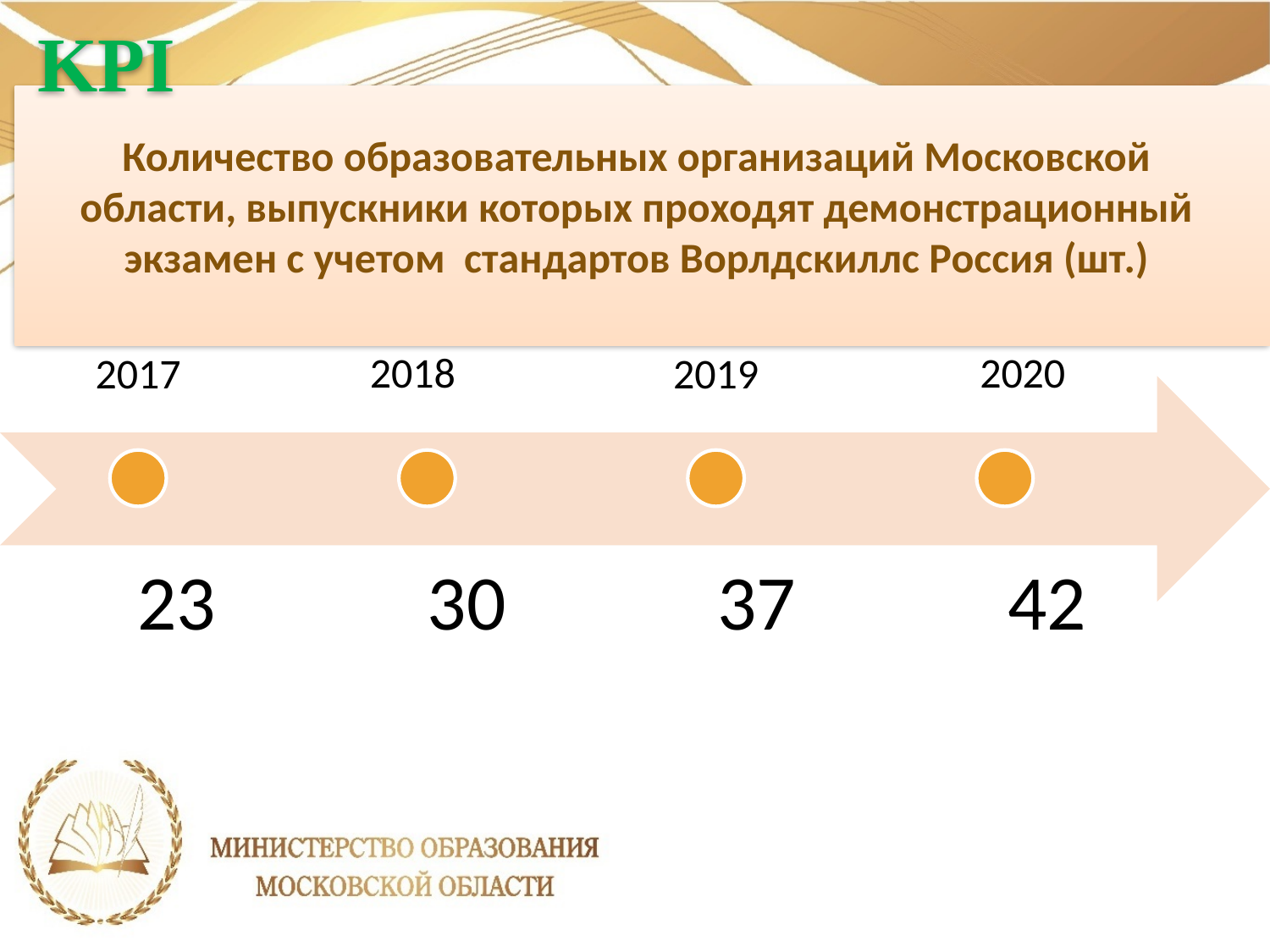

KPI

# Количество образовательных организаций Московской области, выпускники которых проходят демонстрационный экзамен с учетом  стандартов Ворлдскиллс Россия (шт.)
2017
2018
2019
2020
23
30
37
42